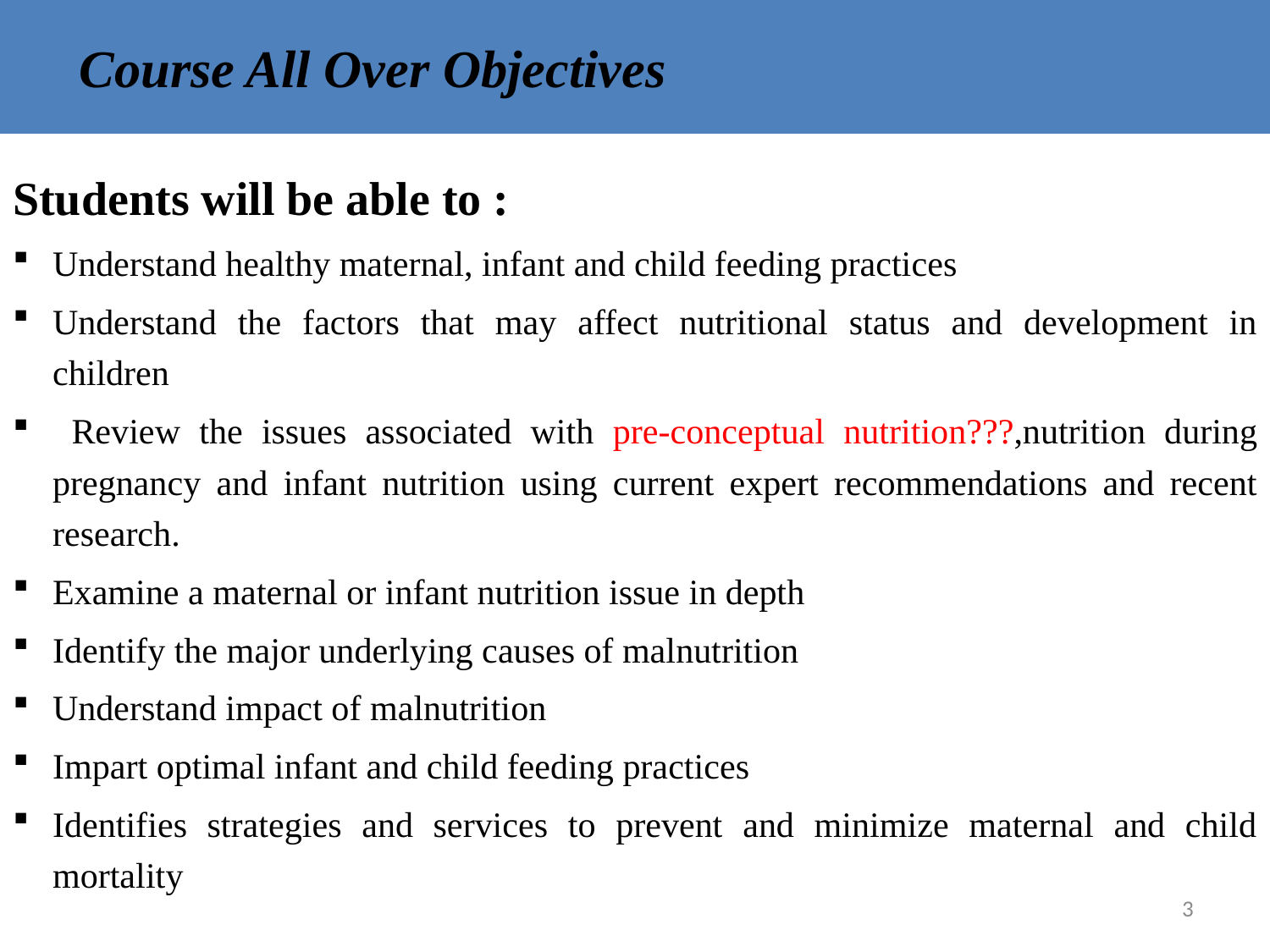

# Course All Over Objectives
Students will be able to :
Understand healthy maternal, infant and child feeding practices
Understand the factors that may affect nutritional status and development in children
 Review the issues associated with pre-conceptual nutrition???,nutrition during pregnancy and infant nutrition using current expert recommendations and recent research.
Examine a maternal or infant nutrition issue in depth
Identify the major underlying causes of malnutrition
Understand impact of malnutrition
Impart optimal infant and child feeding practices
Identifies strategies and services to prevent and minimize maternal and child mortality

3